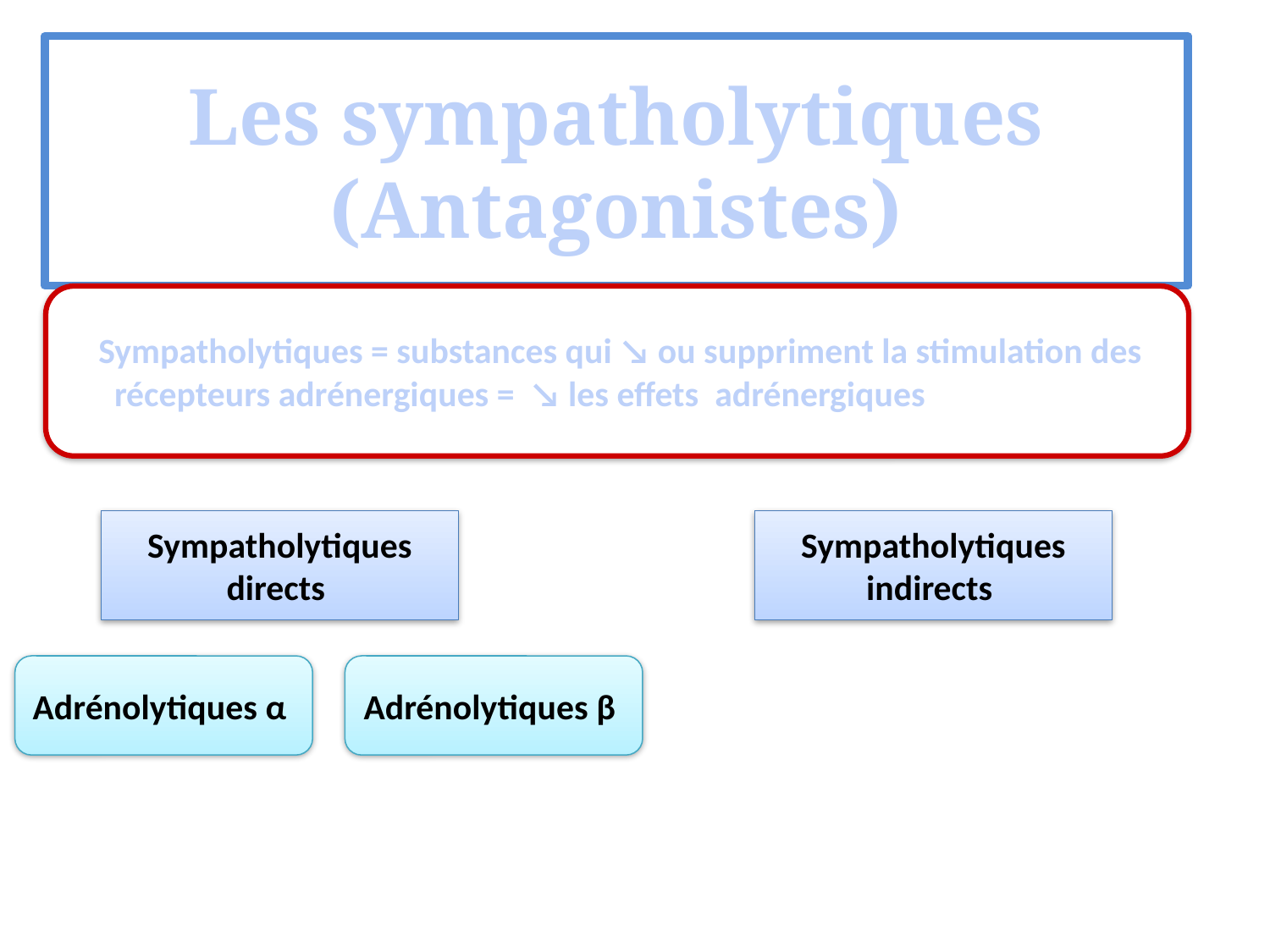

# Les sympatholytiques (Antagonistes)
     Sympatholytiques = substances qui ↘ ou suppriment la stimulation des récepteurs adrénergiques =  ↘ les effets  adrénergiques
Sympatholytiques directs
Sympatholytiques indirects
Adrénolytiques α
Adrénolytiques β